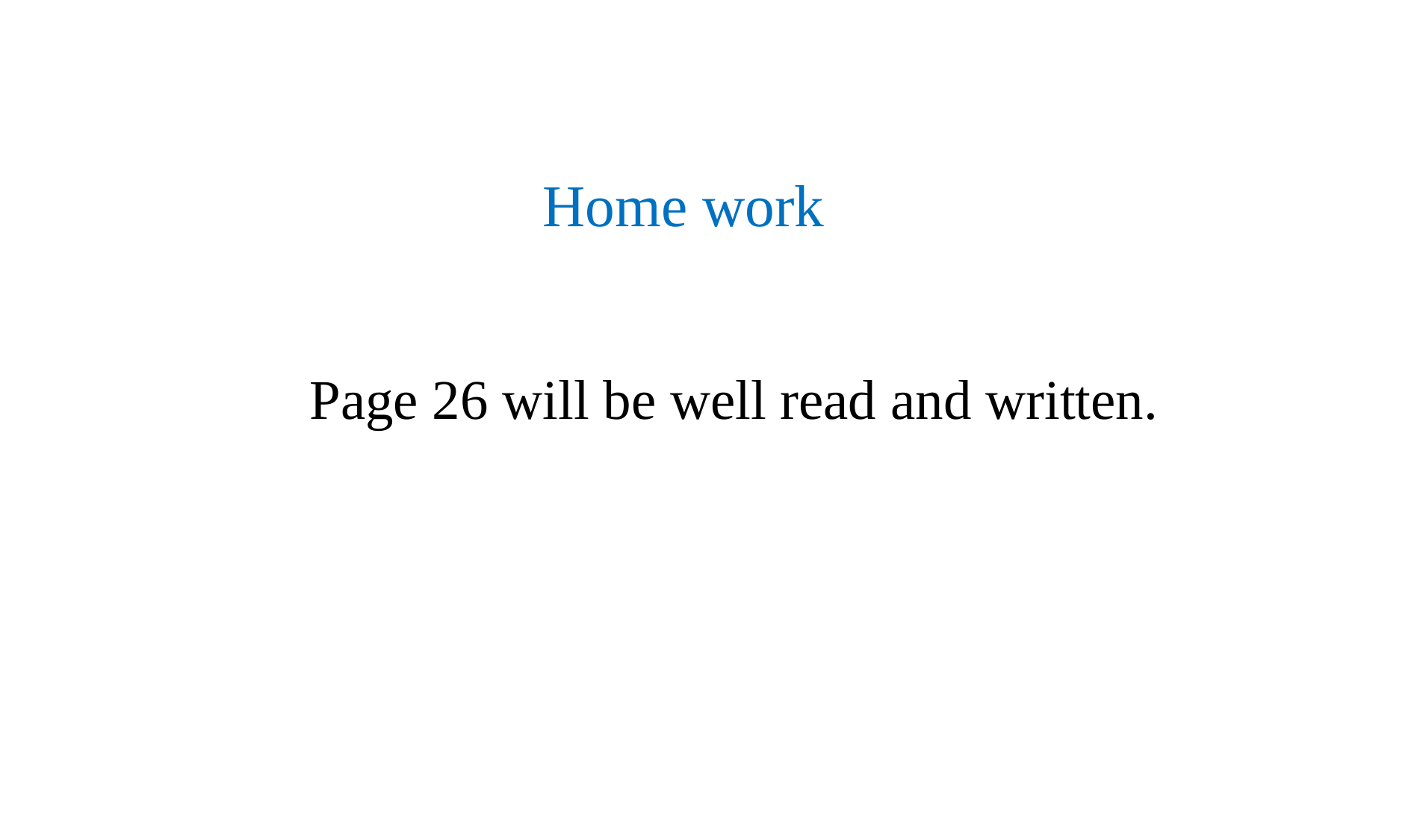

Home work
Page 26 will be well read and written.